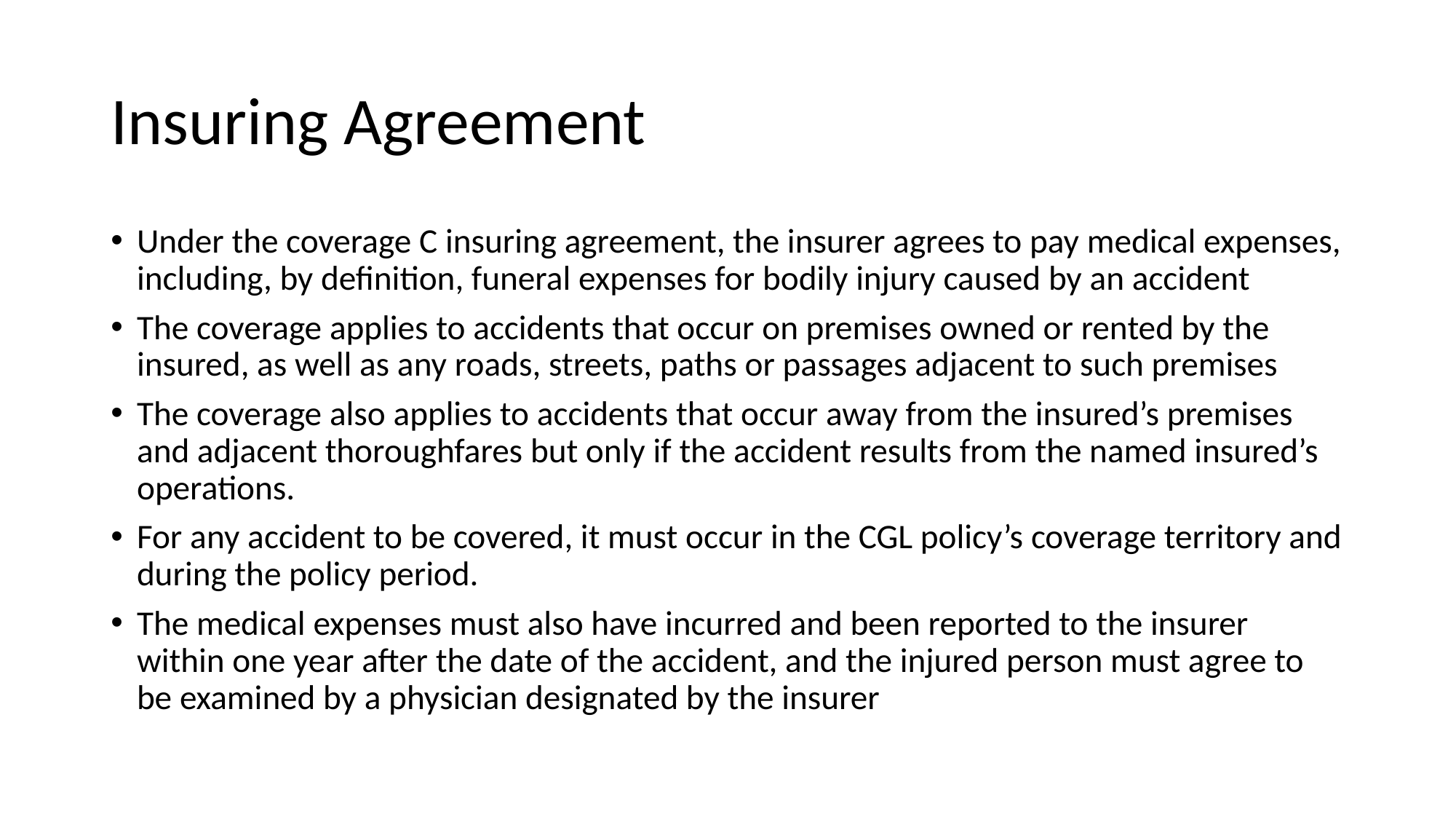

# Insuring Agreement
Under the coverage C insuring agreement, the insurer agrees to pay medical expenses, including, by definition, funeral expenses for bodily injury caused by an accident
The coverage applies to accidents that occur on premises owned or rented by the insured, as well as any roads, streets, paths or passages adjacent to such premises
The coverage also applies to accidents that occur away from the insured’s premises and adjacent thoroughfares but only if the accident results from the named insured’s operations.
For any accident to be covered, it must occur in the CGL policy’s coverage territory and during the policy period.
The medical expenses must also have incurred and been reported to the insurer within one year after the date of the accident, and the injured person must agree to be examined by a physician designated by the insurer